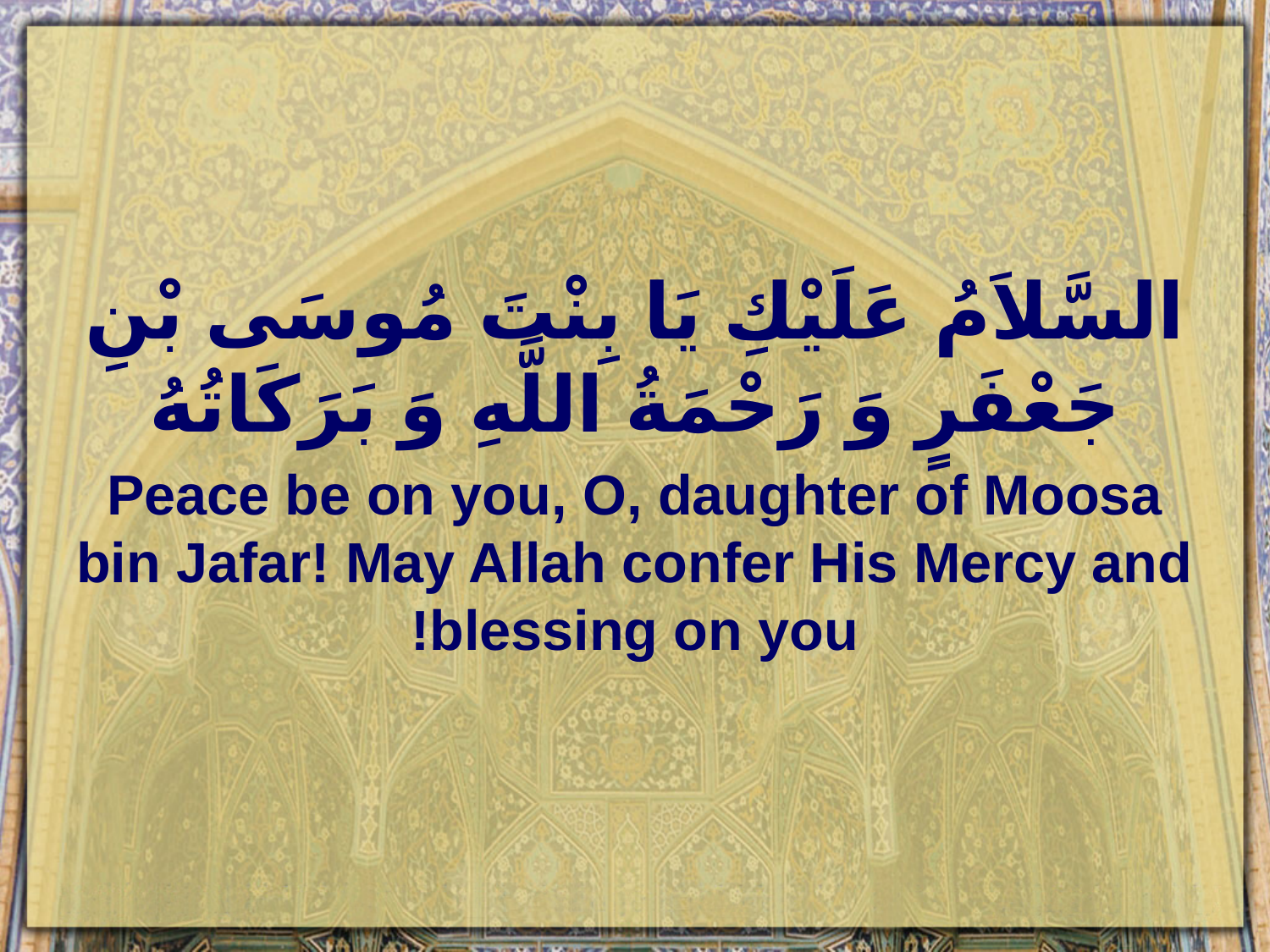

#

السَّلاَمُ عَلَيْكِ يَا بِنْتَ مُوسَى بْنِ جَعْفَرٍ وَ رَحْمَةُ اللَّهِ وَ بَرَكَاتُهُ
Peace be on you, O, daughter of Moosa bin Jafar! May Allah confer His Mercy and blessing on you!